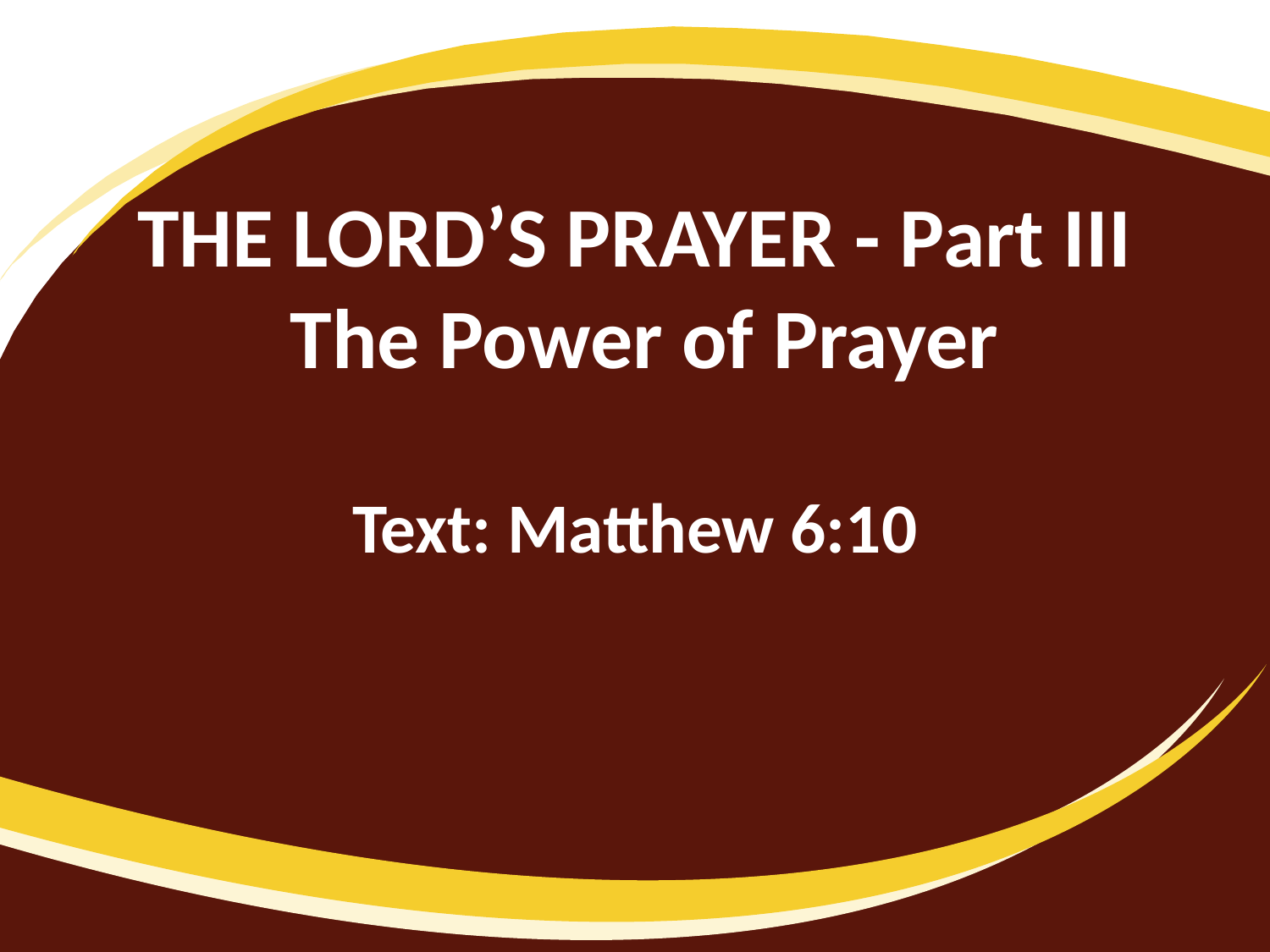

# THE LORD’S PRAYER - Part III The Power of Prayer
Text: Matthew 6:10